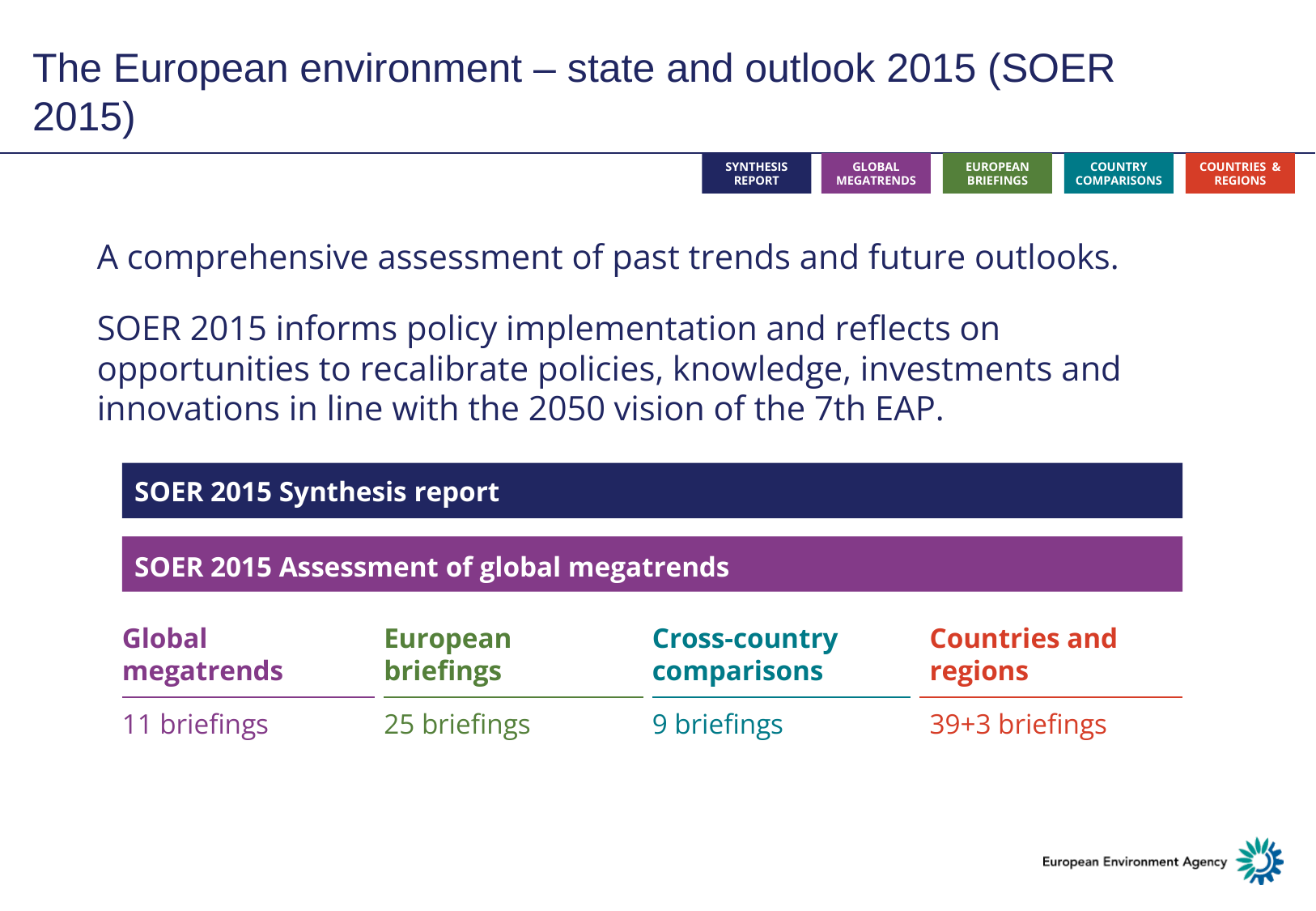

The European environment – state and outlook 2015 (SOER 2015)
A comprehensive assessment of past trends and future outlooks.
SOER 2015 informs policy implementation and reflects on opportunities to recalibrate policies, knowledge, investments and innovations in line with the 2050 vision of the 7th EAP.

SOER 2015 Synthesis report

SOER 2015 Assessment of global megatrends
Global
megatrends
11 briefings
European
briefings
25 briefings
Cross-country
comparisons
9 briefings
Countries and regions
39+3 briefings